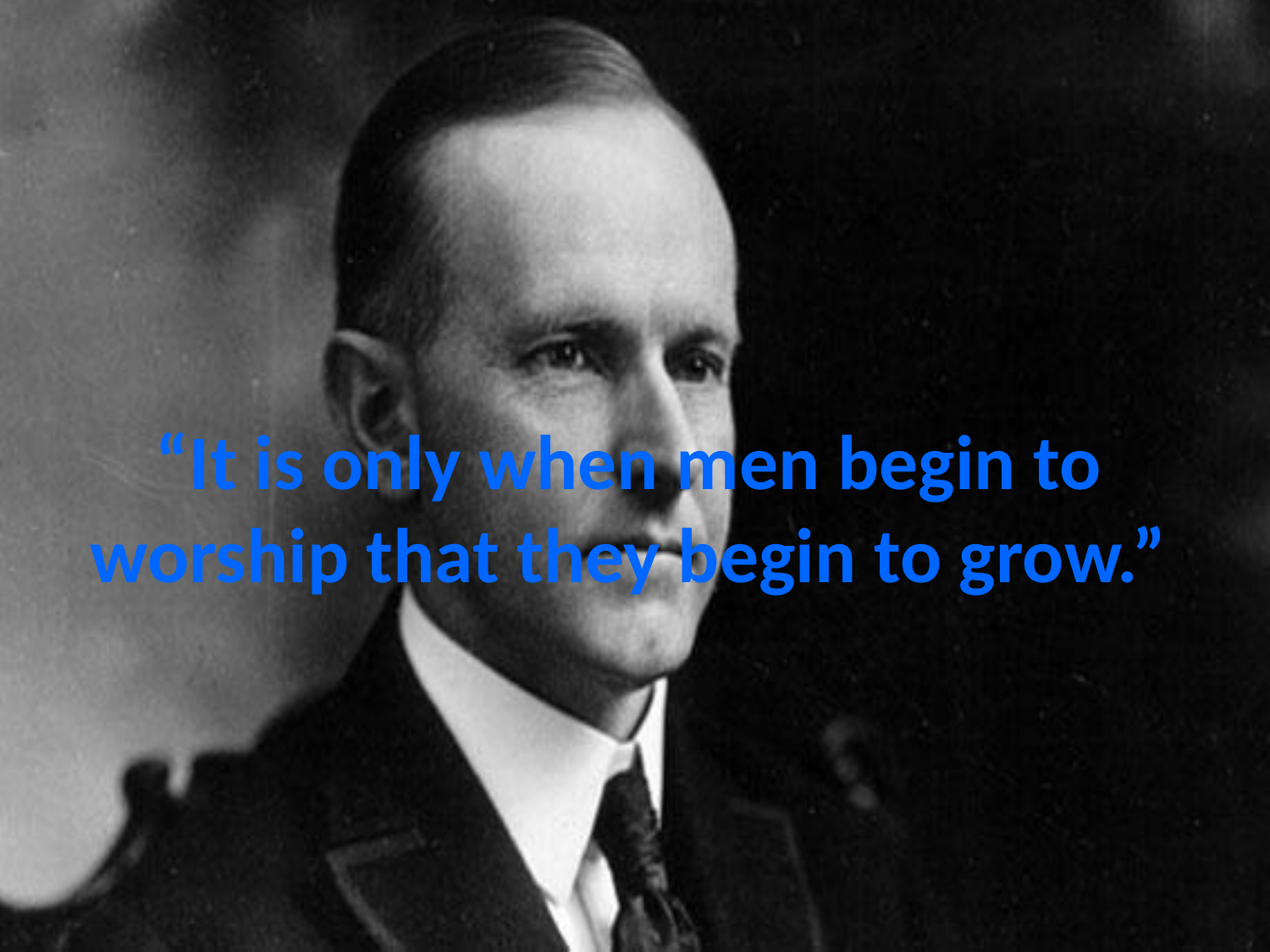

# “It is only when men begin to worship that they begin to grow.”